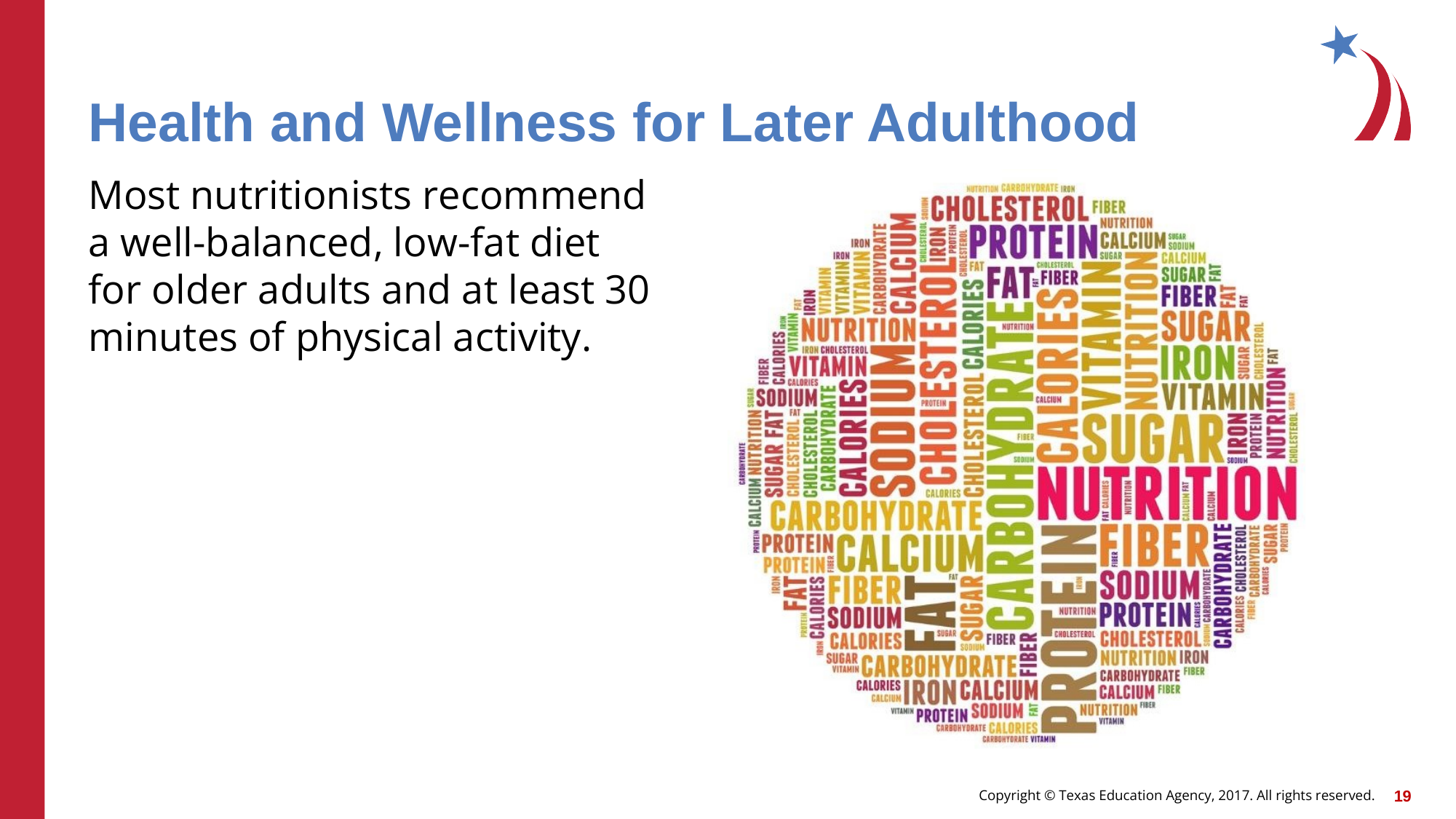

# Health and Wellness for Later Adulthood
Most nutritionists recommend a well-balanced, low-fat diet for older adults and at least 30 minutes of physical activity.